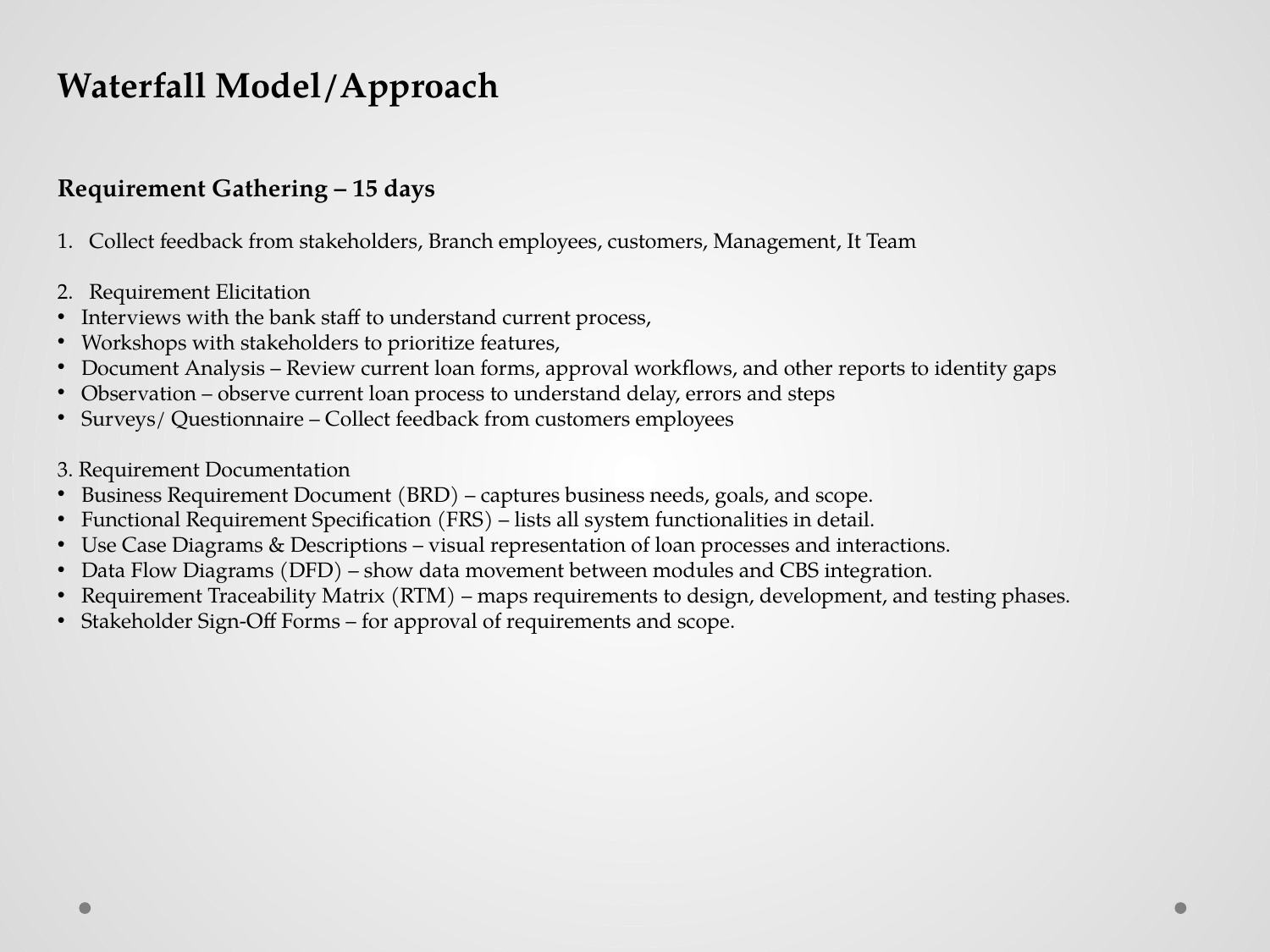

Waterfall Model/Approach

Requirement Gathering – 15 days

Collect feedback from stakeholders, Branch employees, customers, Management, It Team

Requirement Elicitation
Interviews with the bank staff to understand current process,
Workshops with stakeholders to prioritize features,
Document Analysis – Review current loan forms, approval workflows, and other reports to identity gaps
Observation – observe current loan process to understand delay, errors and steps
Surveys/ Questionnaire – Collect feedback from customers employees

3. Requirement Documentation
Business Requirement Document (BRD) – captures business needs, goals, and scope.
Functional Requirement Specification (FRS) – lists all system functionalities in detail.
Use Case Diagrams & Descriptions – visual representation of loan processes and interactions.
Data Flow Diagrams (DFD) – show data movement between modules and CBS integration.
Requirement Traceability Matrix (RTM) – maps requirements to design, development, and testing phases.
Stakeholder Sign-Off Forms – for approval of requirements and scope.